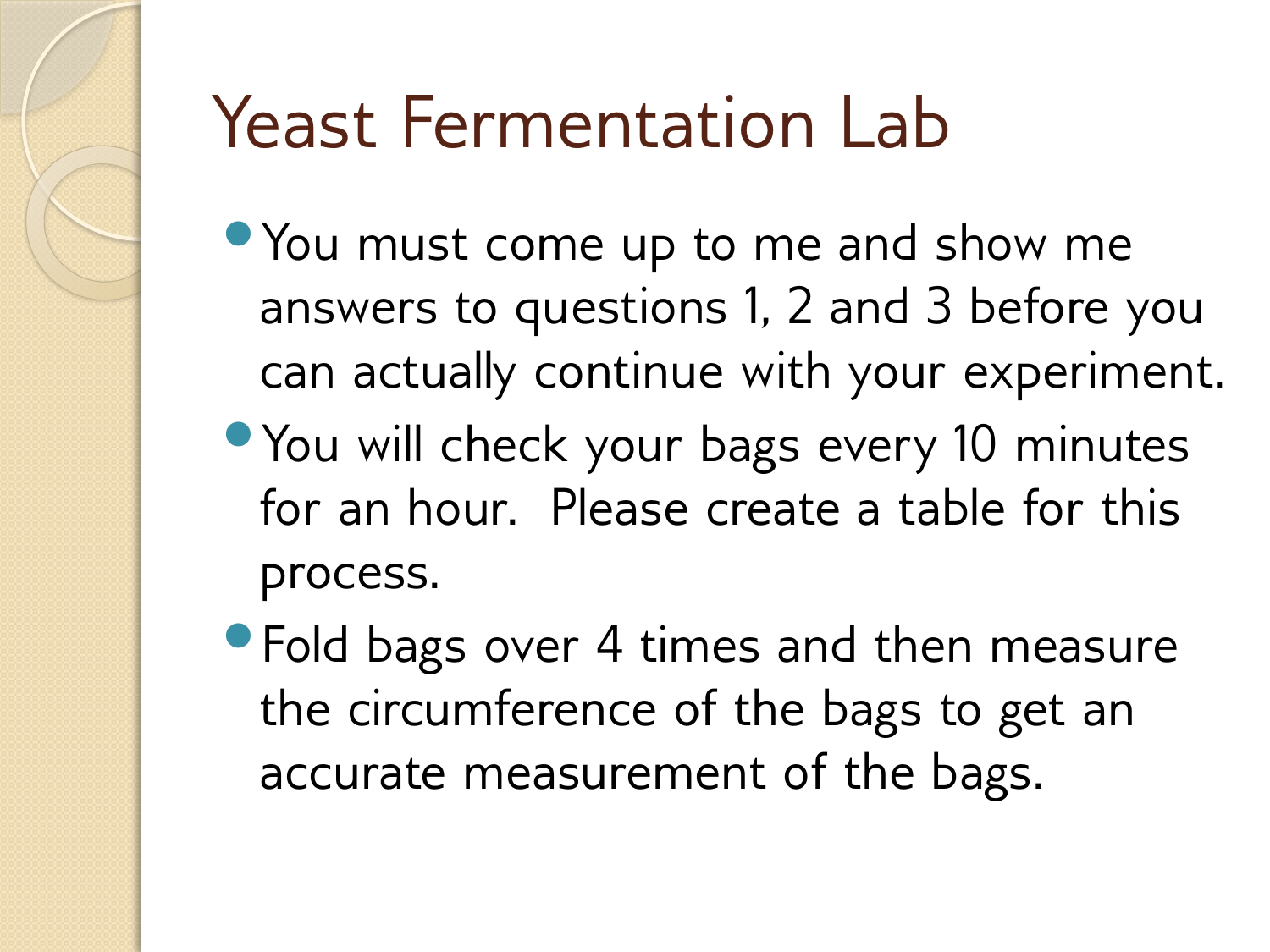

# Yeast Fermentation Lab
You must come up to me and show me answers to questions 1, 2 and 3 before you can actually continue with your experiment.
You will check your bags every 10 minutes for an hour.  Please create a table for this process.
Fold bags over 4 times and then measure the circumference of the bags to get an accurate measurement of the bags.